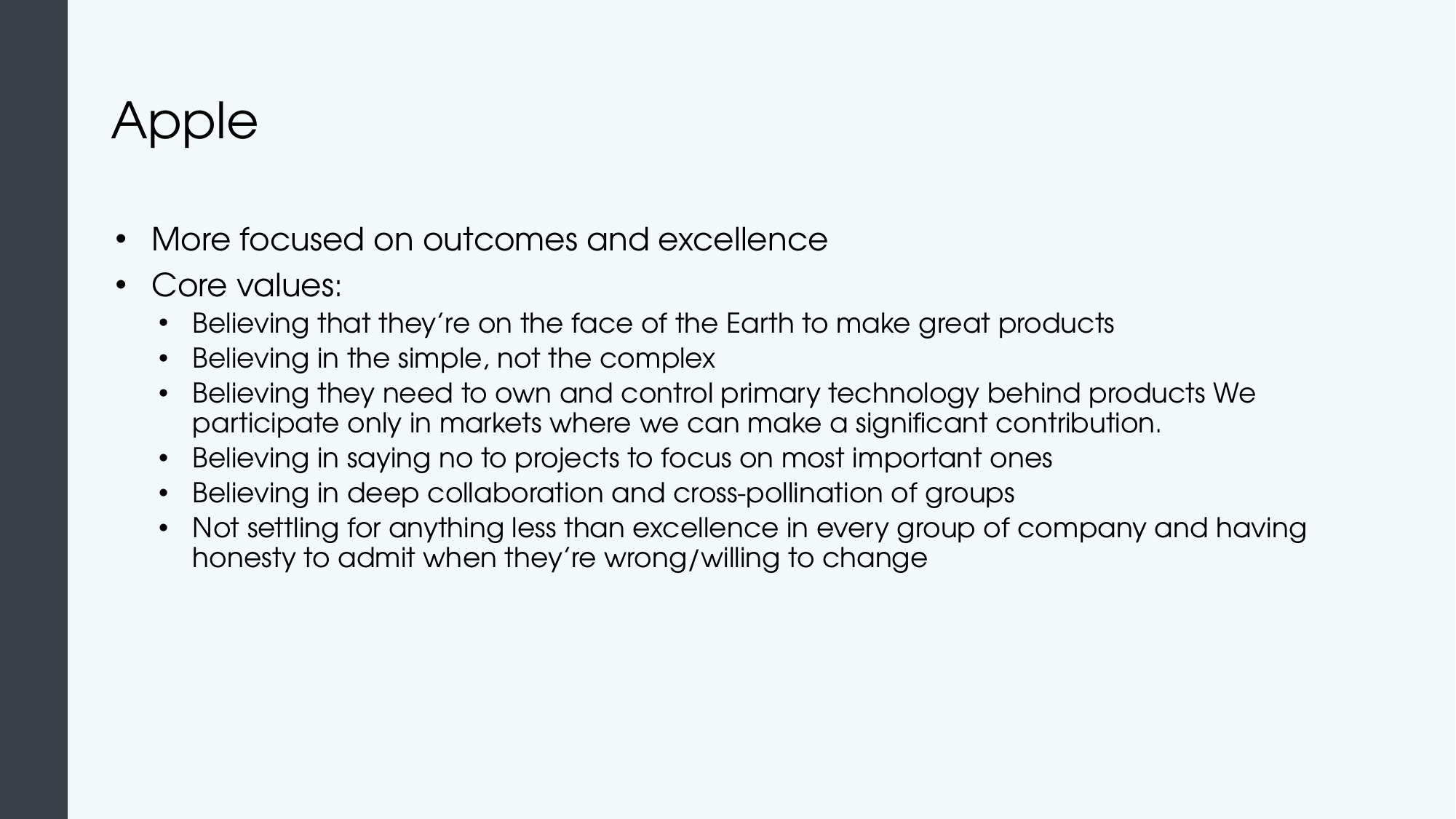

# Apple
More focused on outcomes and excellence
Core values:
Believing that they’re on the face of the Earth to make great products
Believing in the simple, not the complex
Believing they need to own and control primary technology behind products We participate only in markets where we can make a significant contribution.
Believing in saying no to projects to focus on most important ones
Believing in deep collaboration and cross-pollination of groups
Not settling for anything less than excellence in every group of company and having honesty to admit when they’re wrong/willing to change